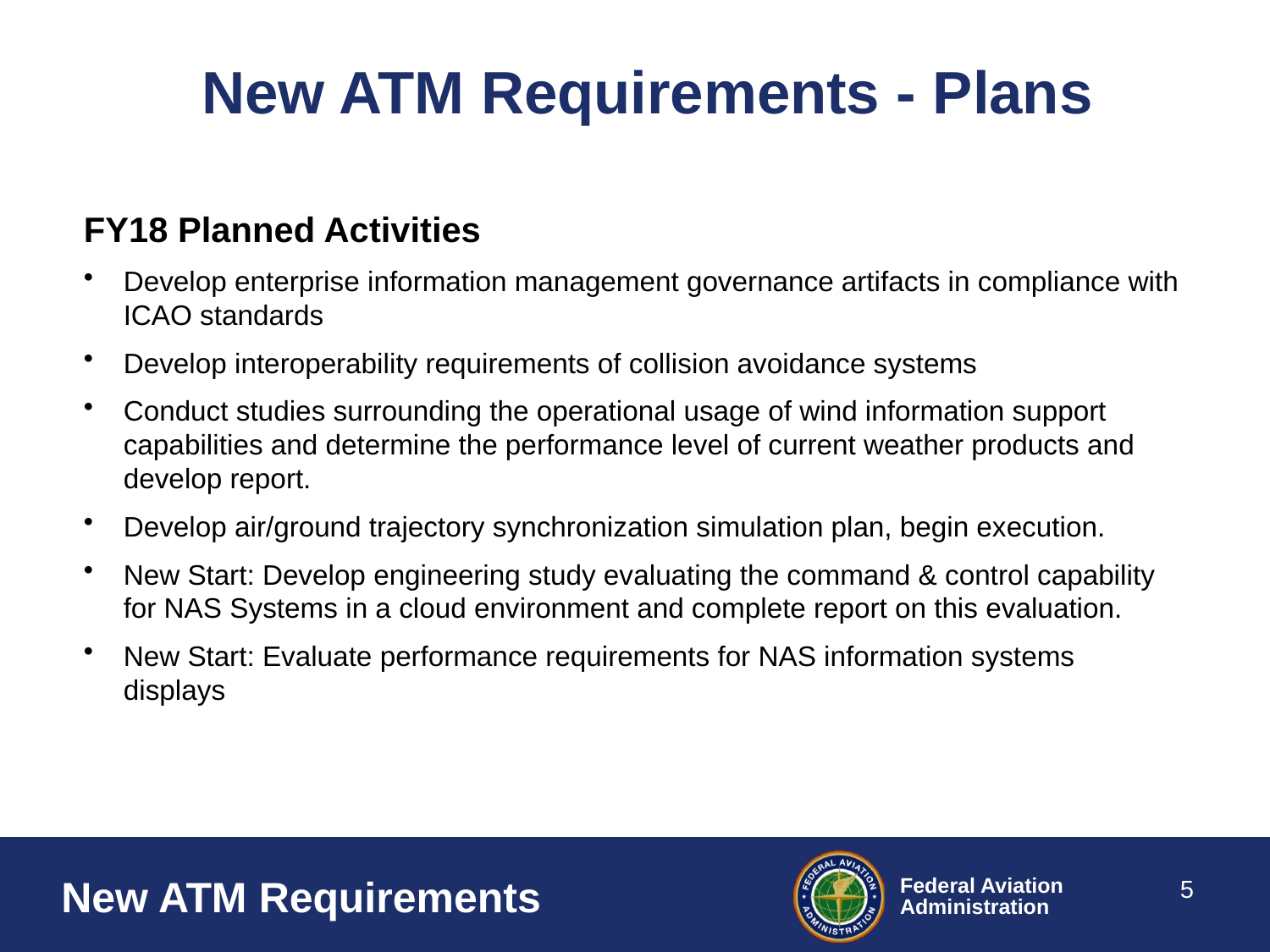

# New ATM Requirements - Plans
FY18 Planned Activities
Develop enterprise information management governance artifacts in compliance with ICAO standards
Develop interoperability requirements of collision avoidance systems
Conduct studies surrounding the operational usage of wind information support capabilities and determine the performance level of current weather products and develop report.
Develop air/ground trajectory synchronization simulation plan, begin execution.
New Start: Develop engineering study evaluating the command & control capability for NAS Systems in a cloud environment and complete report on this evaluation.
New Start: Evaluate performance requirements for NAS information systems displays

5